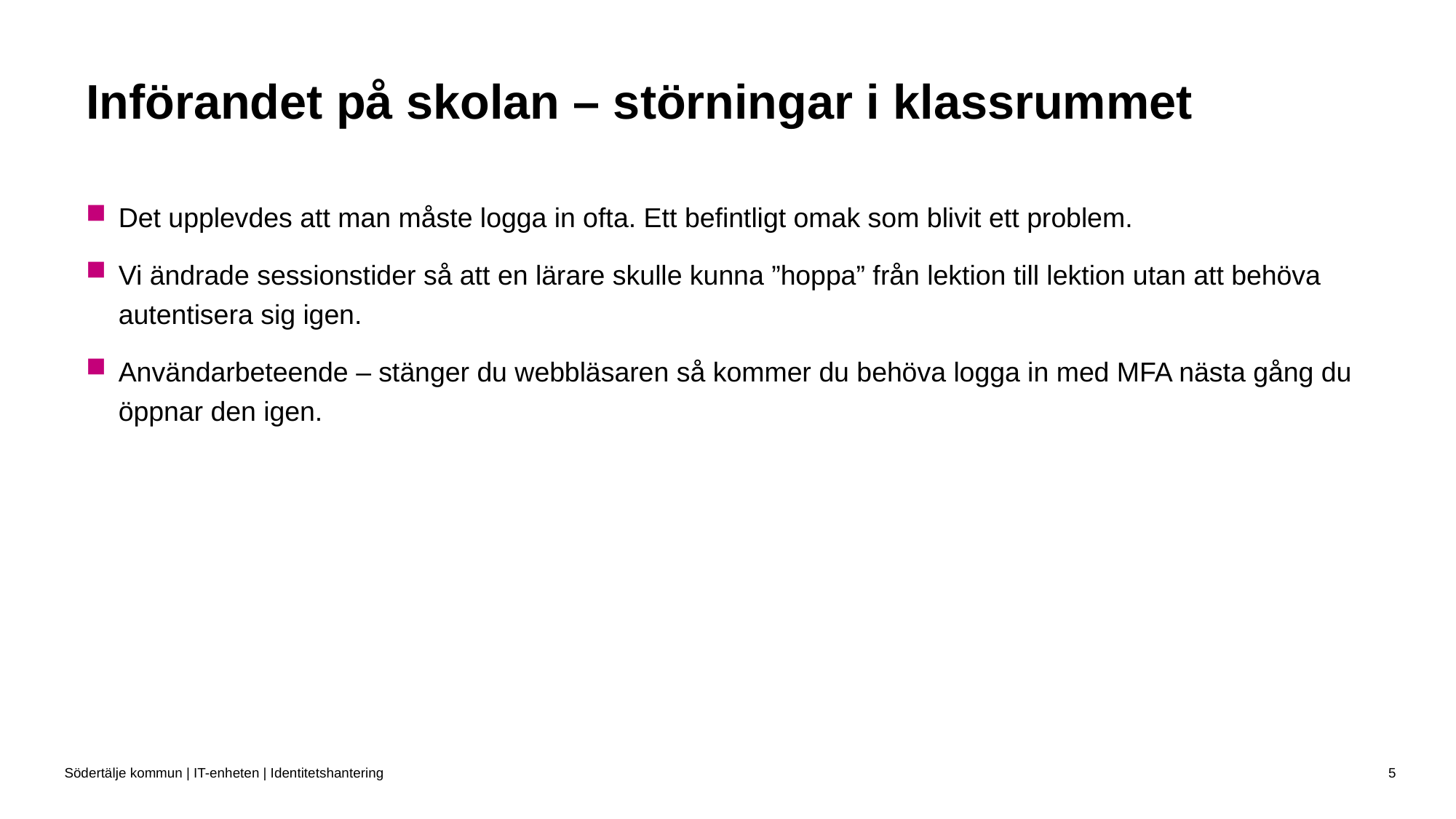

# Införandet på skolan – störningar i klassrummet
Det upplevdes att man måste logga in ofta. Ett befintligt omak som blivit ett problem.
Vi ändrade sessionstider så att en lärare skulle kunna ”hoppa” från lektion till lektion utan att behöva autentisera sig igen.
Användarbeteende – stänger du webbläsaren så kommer du behöva logga in med MFA nästa gång du öppnar den igen.
Södertälje kommun | IT-enheten | Identitetshantering
5